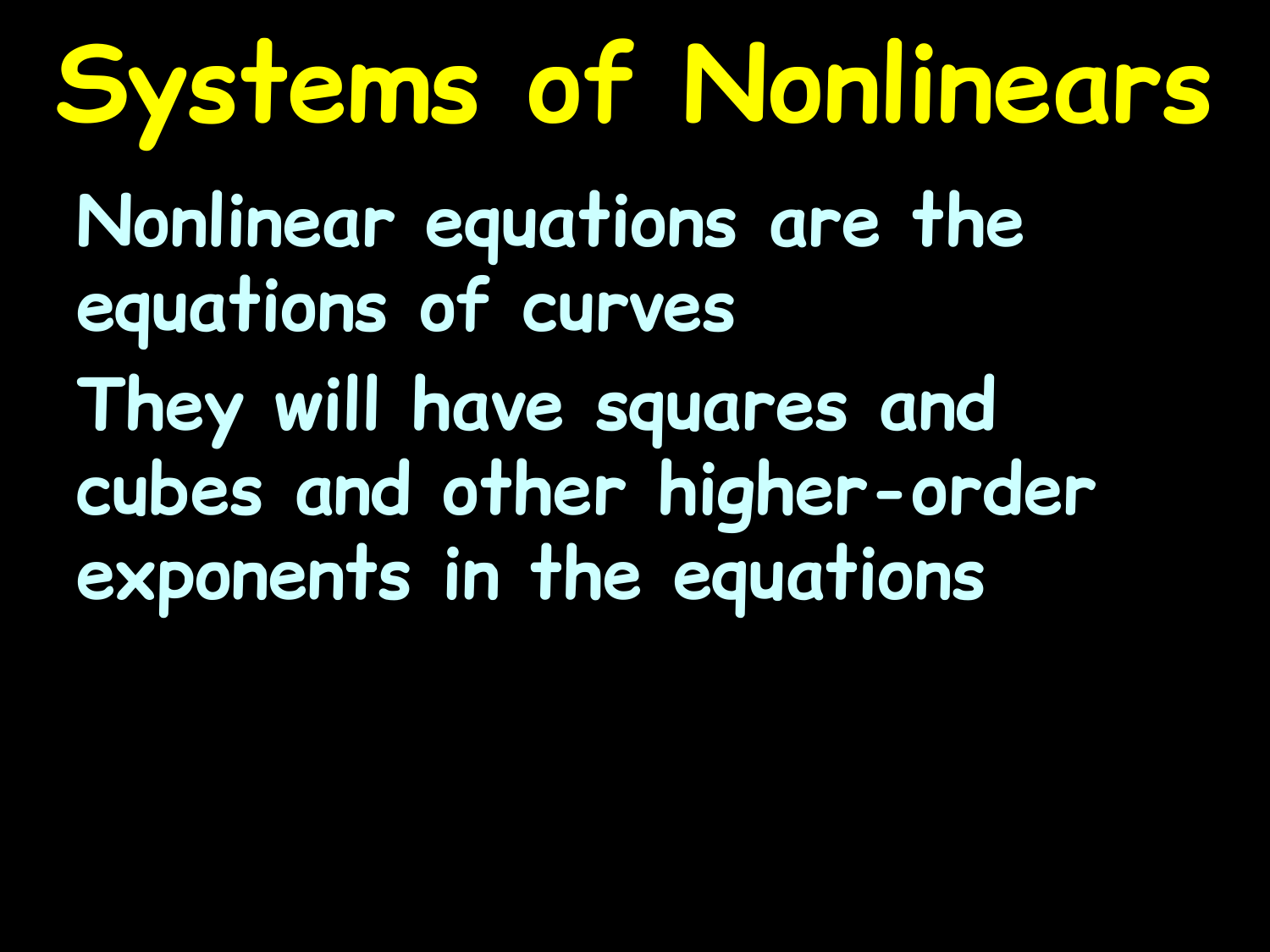

# Systems of Nonlinears
Nonlinear equations are the equations of curves
They will have squares and cubes and other higher-order exponents in the equations